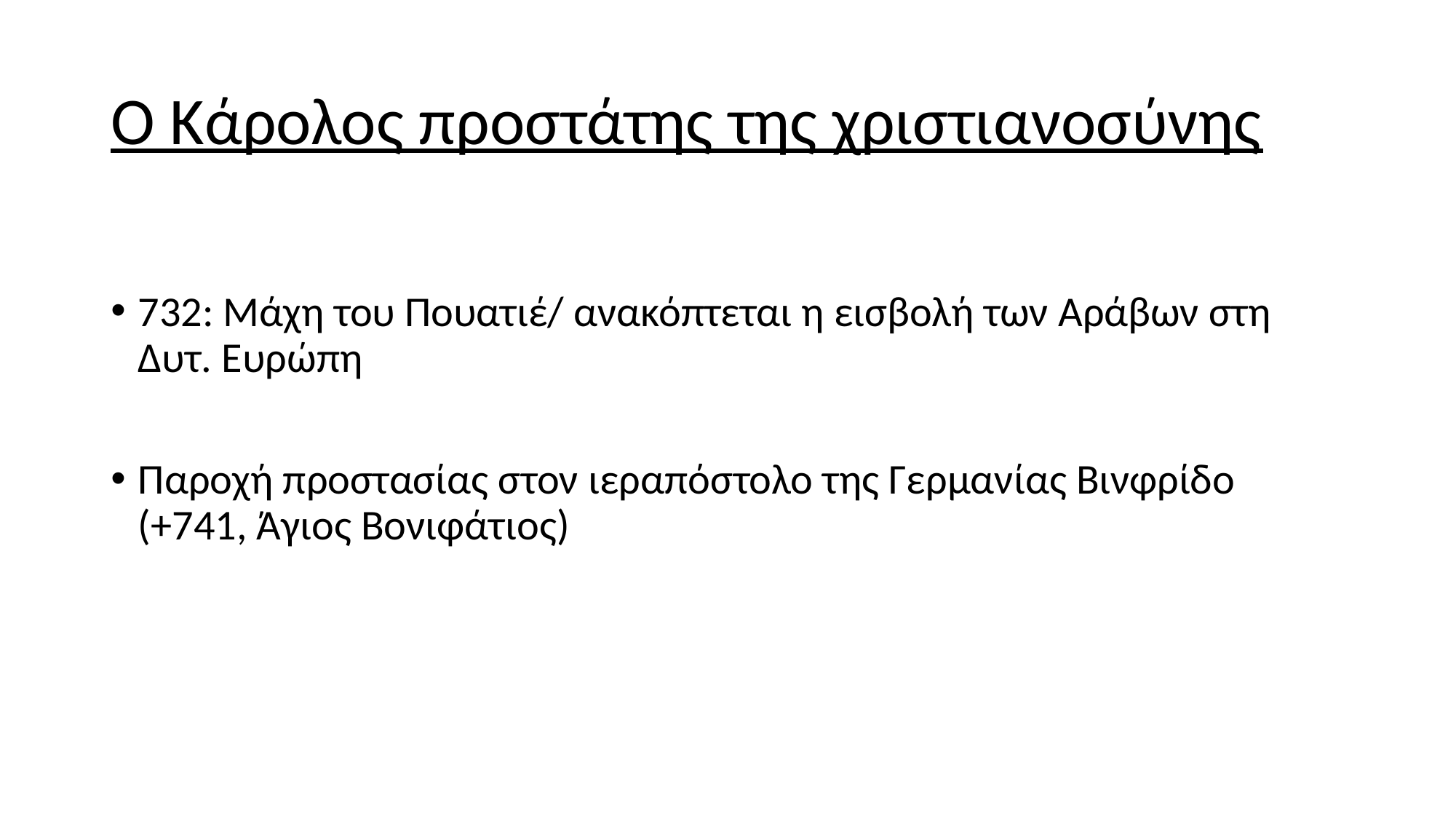

# Ο Κάρολος προστάτης της χριστιανοσύνης

732: Μάχη του Πουατιέ/ ανακόπτεται η εισβολή των Αράβων στη Δυτ. Ευρώπη

Παροχή προστασίας στον ιεραπόστολο της Γερμανίας Βινφρίδο (+741, Άγιος Βονιφάτιος)